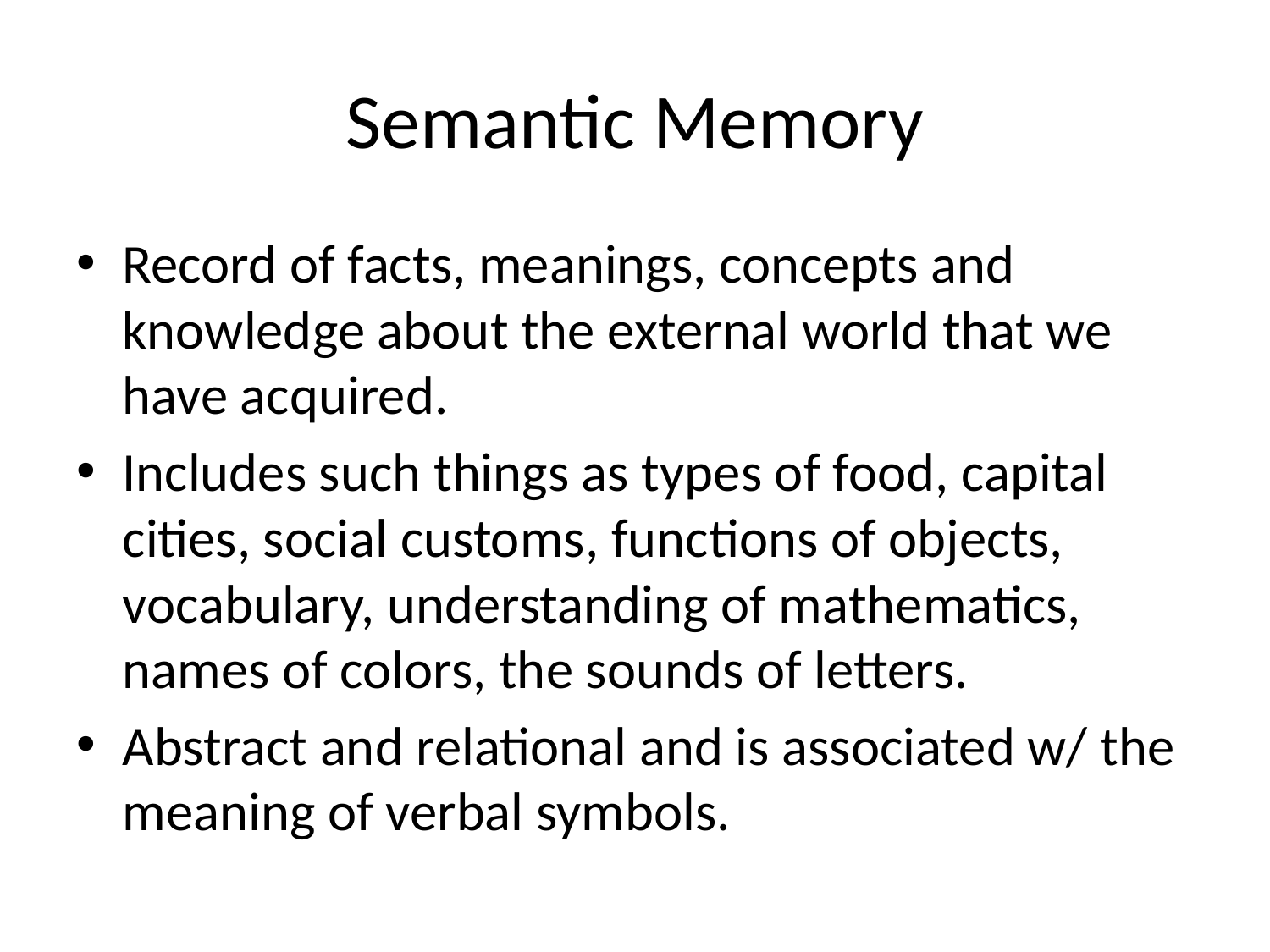

# Semantic Memory
Record of facts, meanings, concepts and knowledge about the external world that we have acquired.
Includes such things as types of food, capital cities, social customs, functions of objects, vocabulary, understanding of mathematics, names of colors, the sounds of letters.
Abstract and relational and is associated w/ the meaning of verbal symbols.